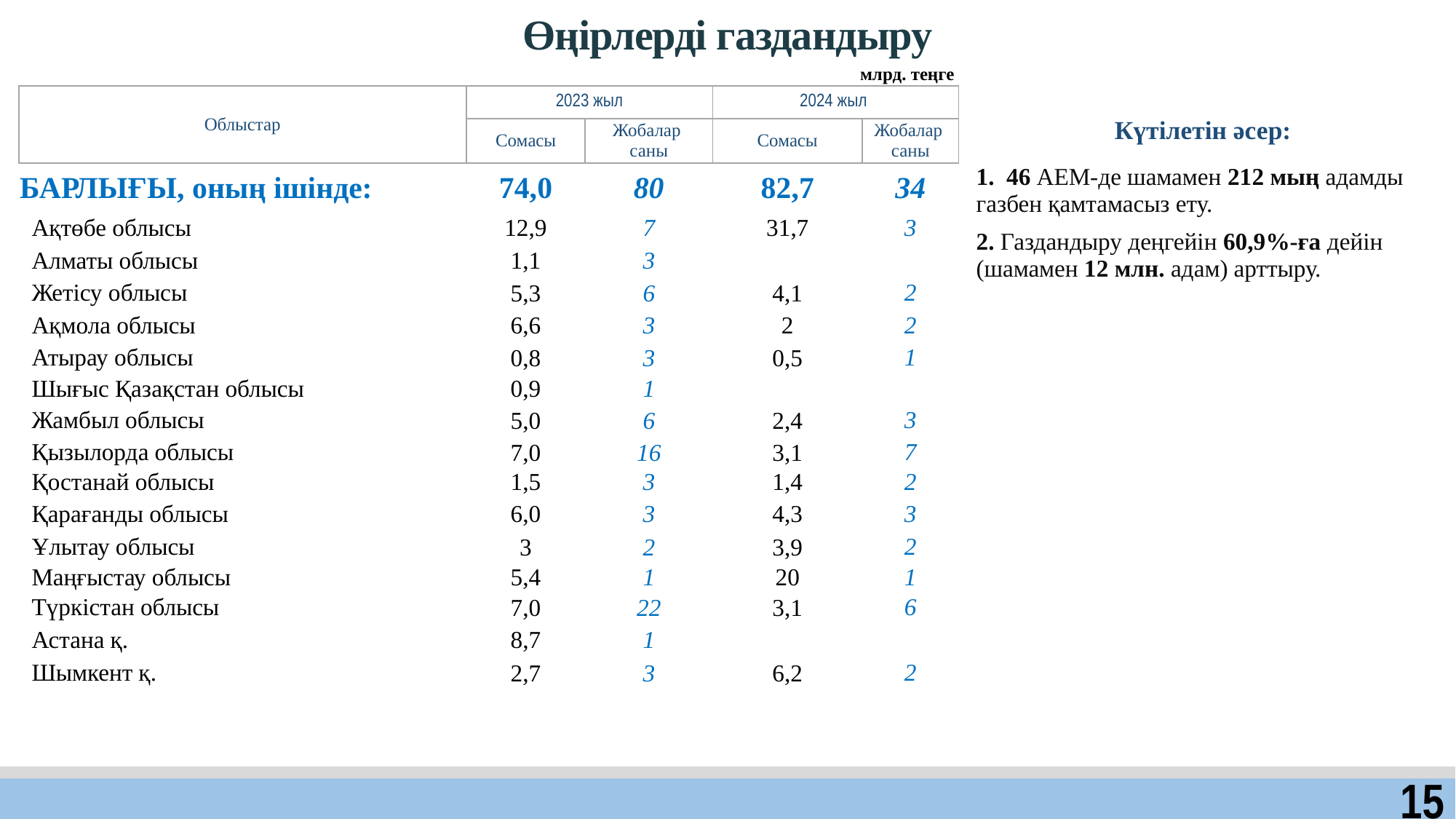

Өңірлерді газдандыру
млрд. теңге
| Облыстар | 2023 жыл |  | 2024 жыл |  |
| --- | --- | --- | --- | --- |
|  | Сомасы | Жобалар саны | Сомасы | Жобалар саны |
| БАРЛЫҒЫ, оның ішінде: | 74,0 | 80 | 82,7 | 34 |
| Ақтөбе облысы | 12,9 | 7 | 31,7 | 3 |
| Алматы облысы | 1,1 | 3 |  |  |
| Жетісу облысы | 5,3 | 6 | 4,1 | 2 |
| Ақмола облысы | 6,6 | 3 | 2 | 2 |
| Атырау облысы | 0,8 | 3 | 0,5 | 1 |
| Шығыс Қазақстан облысы | 0,9 | 1 |  |  |
| Жамбыл облысы | 5,0 | 6 | 2,4 | 3 |
| Қызылорда облысы | 7,0 | 16 | 3,1 | 7 |
| Қостанай облысы | 1,5 | 3 | 1,4 | 2 |
| Қарағанды облысы | 6,0 | 3 | 4,3 | 3 |
| Ұлытау облысы | 3 | 2 | 3,9 | 2 |
| Маңғыстау облысы | 5,4 | 1 | 20 | 1 |
| Түркістан облысы | 7,0 | 22 | 3,1 | 6 |
| Астана қ. | 8,7 | 1 |  |  |
| Шымкент қ. | 2,7 | 3 | 6,2 | 2 |
| Күтілетін әсер: |
| --- |
| 1. 46 АЕМ-де шамамен 212 мың адамды газбен қамтамасыз ету. |
| 2. Газдандыру деңгейін 60,9%-ға дейін (шамамен 12 млн. адам) арттыру. |
15

15